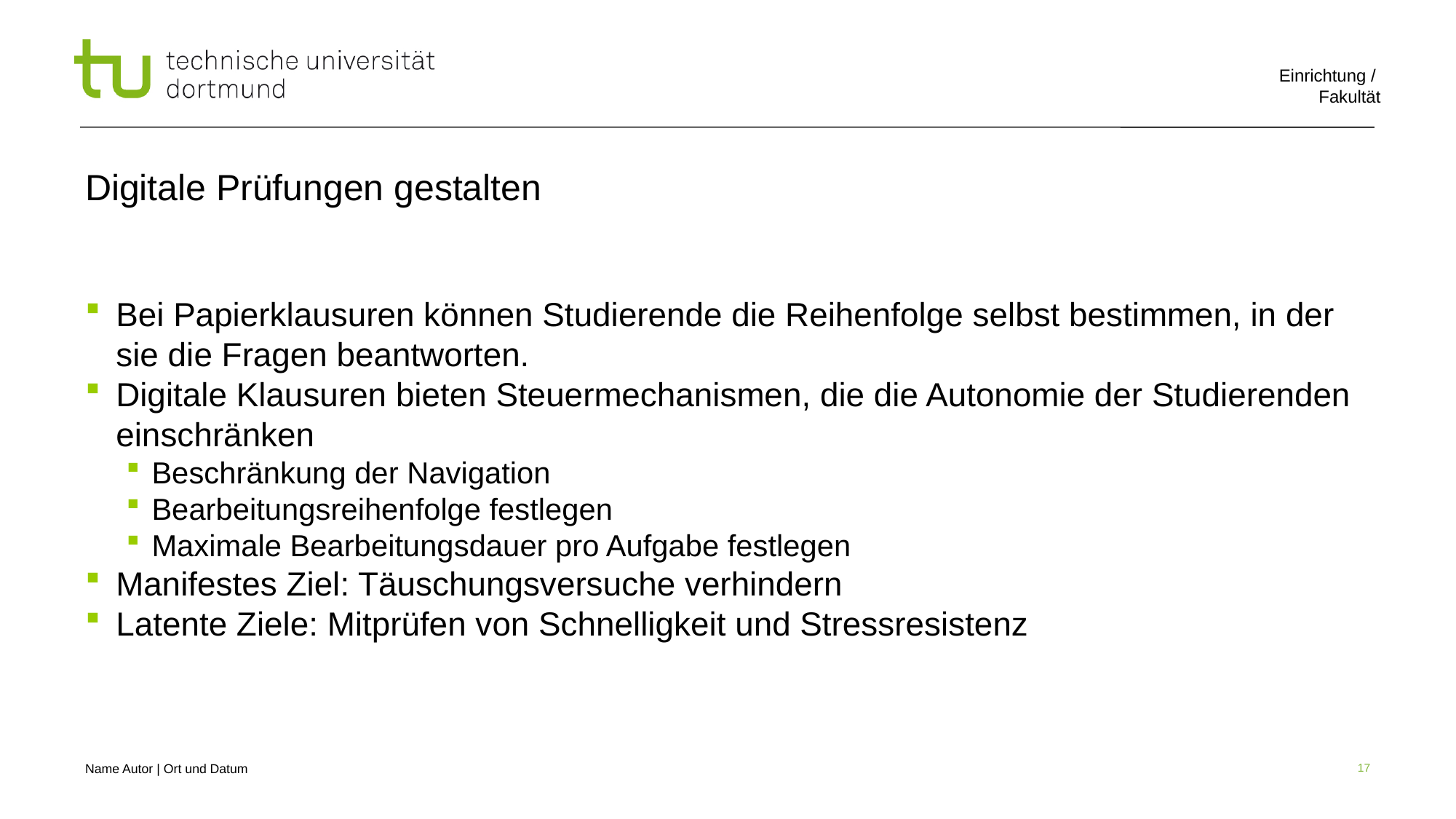

# Digitale Prüfungen gestalten

Bei Papierklausuren können Studierende die Reihenfolge selbst bestimmen, in der sie die Fragen beantworten.
Digitale Klausuren bieten Steuermechanismen, die die Autonomie der Studierenden einschränken
Beschränkung der Navigation
Bearbeitungsreihenfolge festlegen
Maximale Bearbeitungsdauer pro Aufgabe festlegen
Manifestes Ziel: Täuschungsversuche verhindern
Latente Ziele: Mitprüfen von Schnelligkeit und Stressresistenz
Name Autor | Ort und Datum